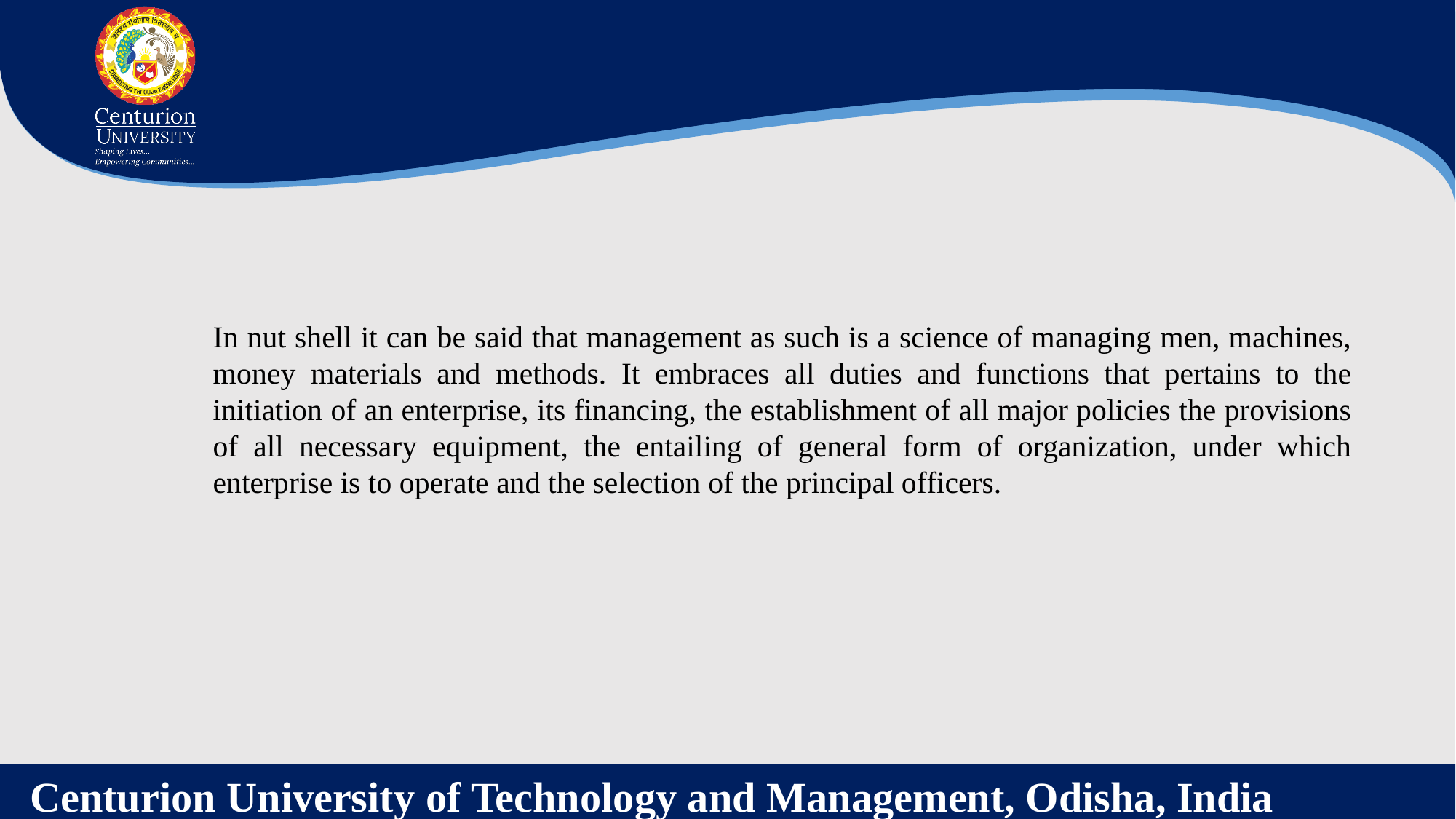

In nut shell it can be said that management as such is a science of managing men, machines, money materials and methods. It embraces all duties and functions that pertains to the initiation of an enterprise, its financing, the establishment of all major policies the provisions of all necessary equipment, the entailing of general form of organization, under which enterprise is to operate and the selection of the principal officers.